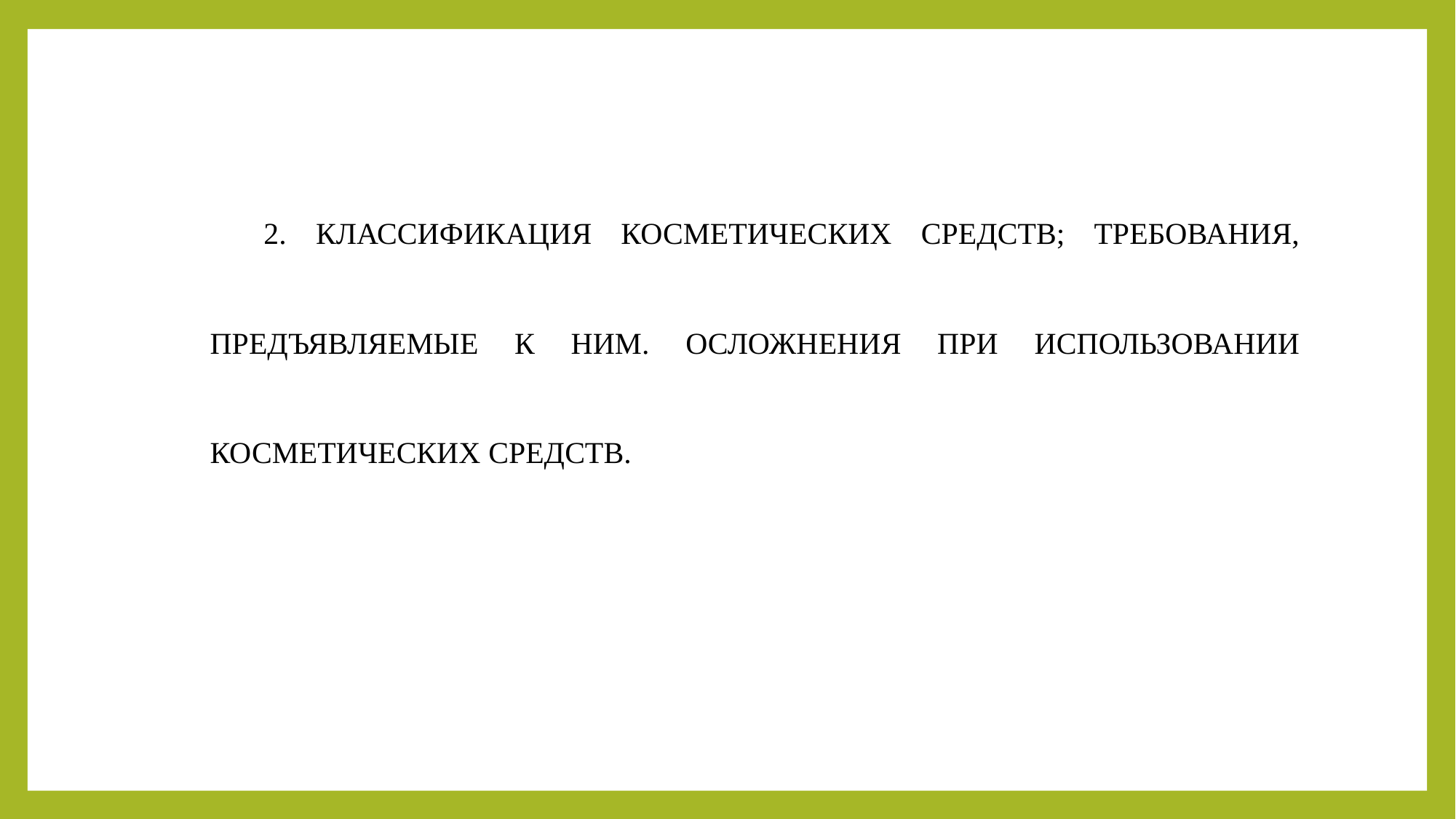

2. КЛАССИФИКАЦИЯ КОСМЕТИЧЕСКИХ СРЕДСТВ; ТРЕБОВАНИЯ, ПРЕДЪЯВЛЯЕМЫЕ К НИМ. ОСЛОЖНЕНИЯ ПРИ ИСПОЛЬЗОВАНИИ КОСМЕТИЧЕСКИХ СРЕДСТВ.